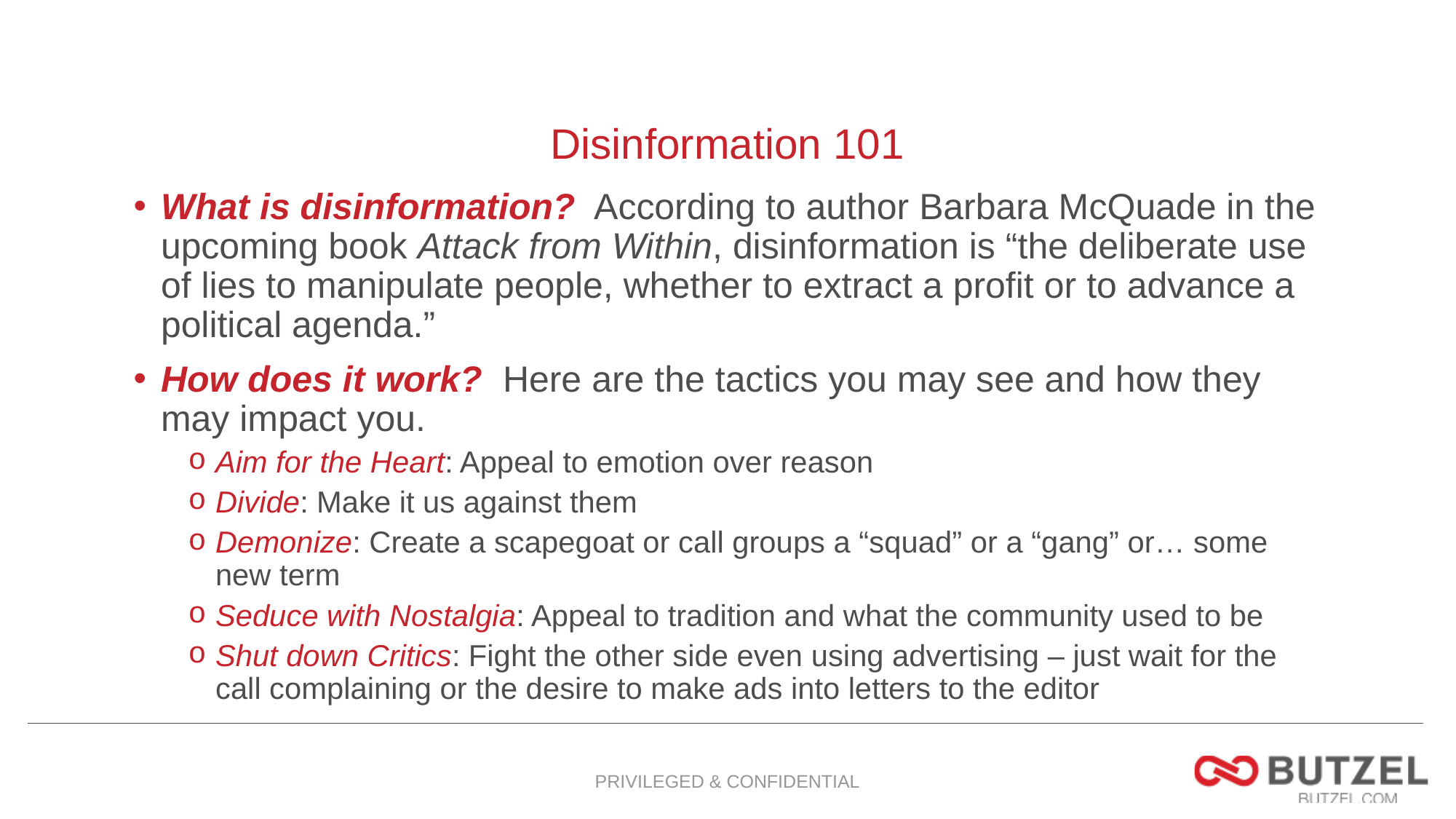

# Disinformation 101
What is disinformation?  According to author Barbara McQuade in the upcoming book Attack from Within, disinformation is “the deliberate use of lies to manipulate people, whether to extract a profit or to advance a political agenda.”
How does it work?  Here are the tactics you may see and how they may impact you.
Aim for the Heart: Appeal to emotion over reason
Divide: Make it us against them
Demonize: Create a scapegoat or call groups a “squad” or a “gang” or… some new term
Seduce with Nostalgia: Appeal to tradition and what the community used to be
Shut down Critics: Fight the other side even using advertising – just wait for the call complaining or the desire to make ads into letters to the editor

PRIVILEGED & CONFIDENTIAL